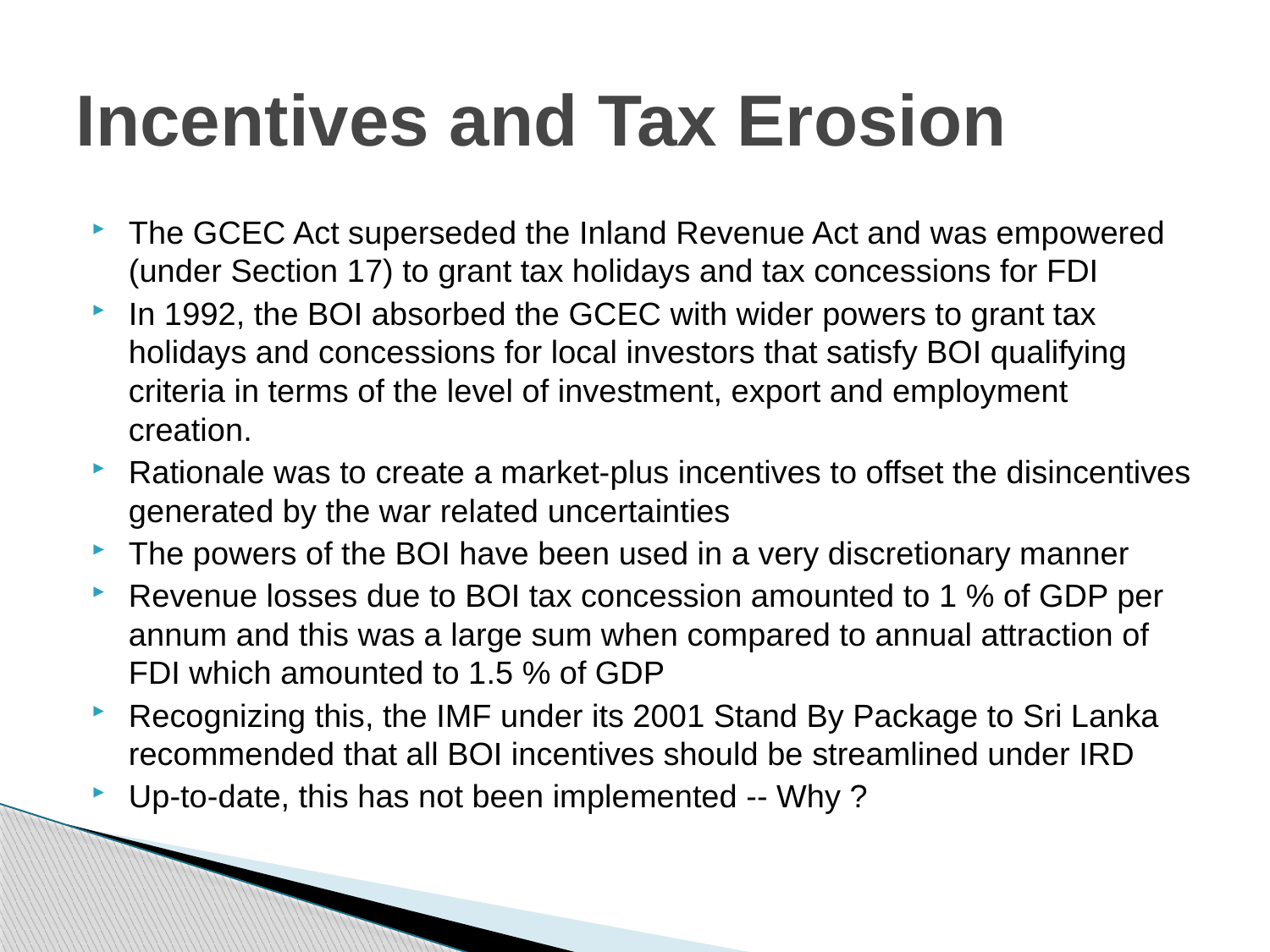

# Incentives and Tax Erosion
The GCEC Act superseded the Inland Revenue Act and was empowered (under Section 17) to grant tax holidays and tax concessions for FDI
In 1992, the BOI absorbed the GCEC with wider powers to grant tax holidays and concessions for local investors that satisfy BOI qualifying criteria in terms of the level of investment, export and employment creation.
Rationale was to create a market-plus incentives to offset the disincentives generated by the war related uncertainties
The powers of the BOI have been used in a very discretionary manner
Revenue losses due to BOI tax concession amounted to 1 % of GDP per annum and this was a large sum when compared to annual attraction of FDI which amounted to 1.5 % of GDP
Recognizing this, the IMF under its 2001 Stand By Package to Sri Lanka recommended that all BOI incentives should be streamlined under IRD
Up-to-date, this has not been implemented -- Why ?